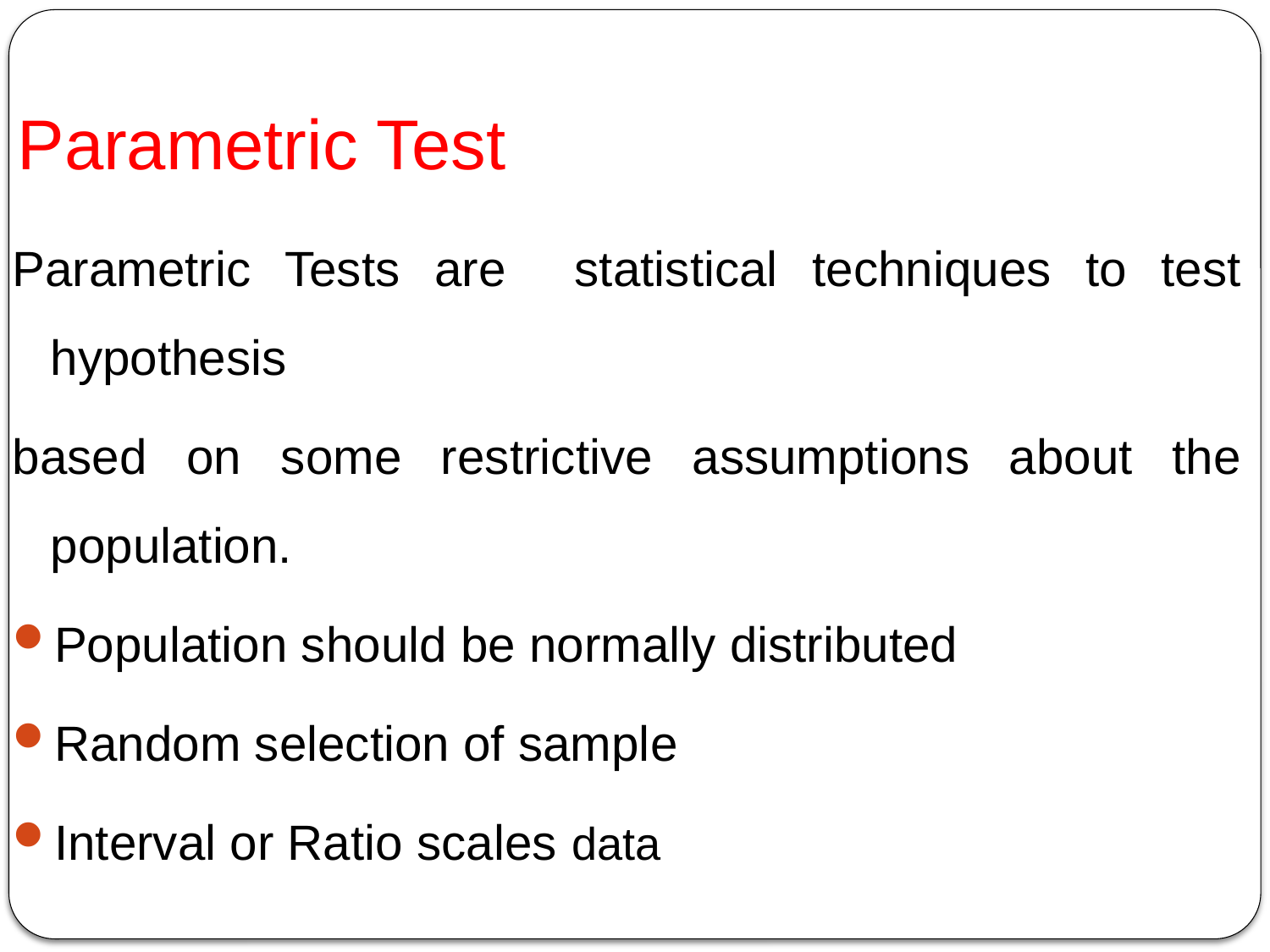

# Parametric Test
Parametric Tests are  statistical techniques to test hypothesis
based on some restrictive assumptions about the population.
Population should be normally distributed
Random selection of sample
Interval or Ratio scales data